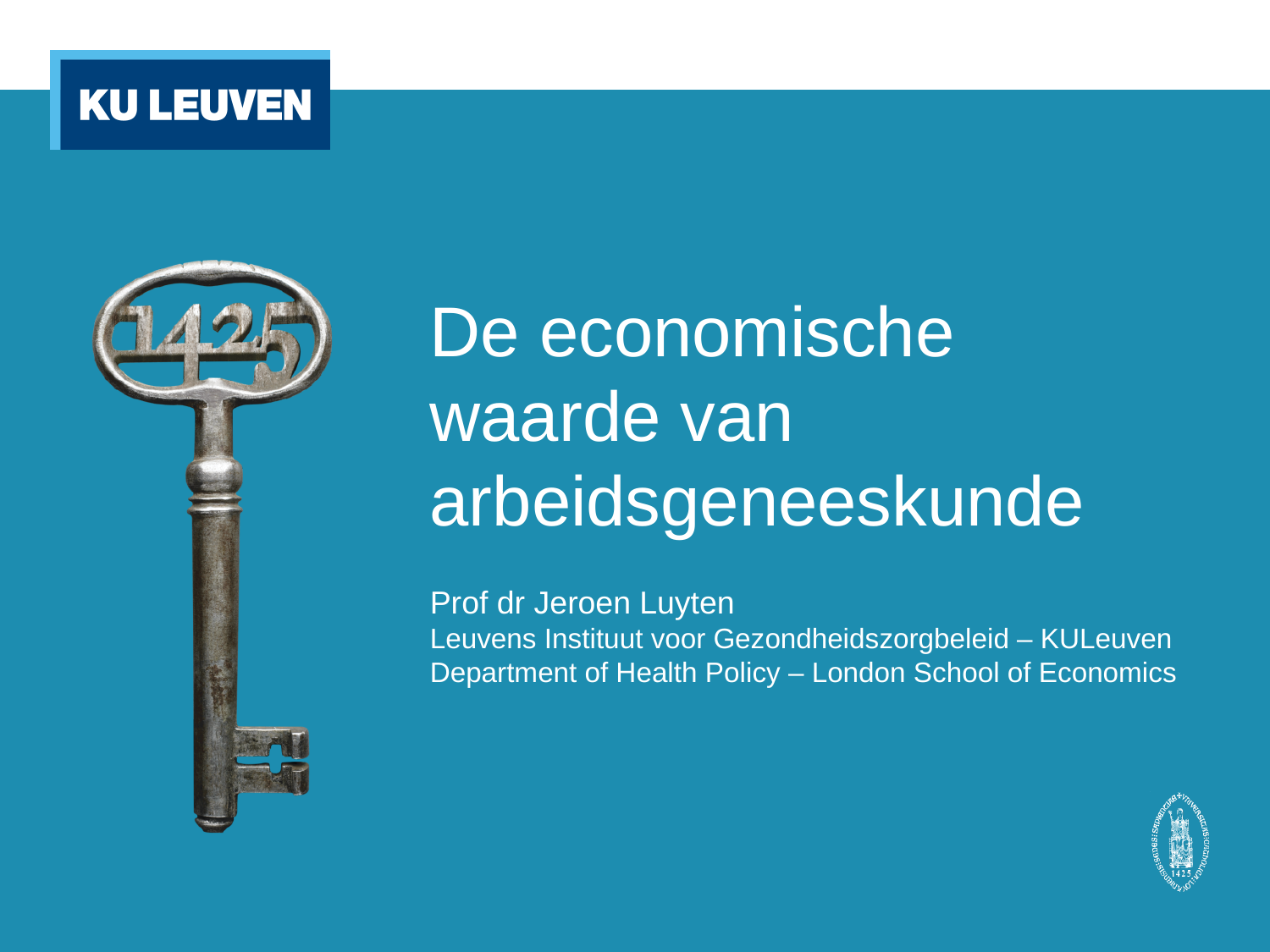

# De economische waarde van arbeidsgeneeskunde
Prof dr Jeroen Luyten
Leuvens Instituut voor Gezondheidszorgbeleid – KULeuven
Department of Health Policy – London School of Economics